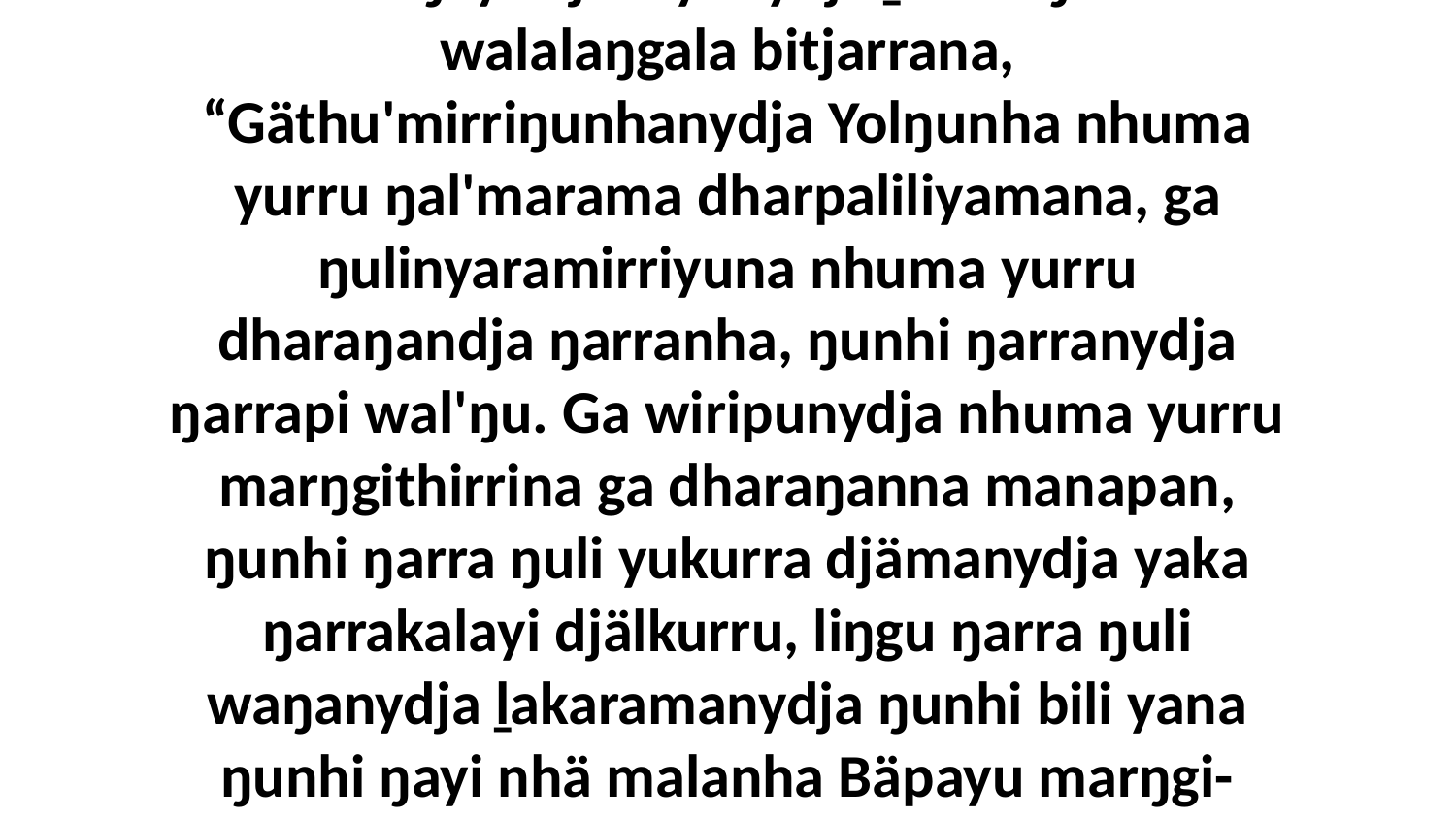

28 Bala ŋayi Djesuyunydja ḻakaraŋalana walalaŋgala bitjarrana, “Gäthu'mirriŋunhanydja Yolŋunha nhuma yurru ŋal'marama dharpaliliyamana, ga ŋulinyaramirriyuna nhuma yurru dharaŋandja ŋarranha, ŋunhi ŋarranydja ŋarrapi wal'ŋu. Ga wiripunydja nhuma yurru marŋgithirrina ga dharaŋanna manapan, ŋunhi ŋarra ŋuli yukurra djämanydja yaka ŋarrakalayi djälkurru, liŋgu ŋarra ŋuli waŋanydja ḻakaramanydja ŋunhi bili yana ŋunhi ŋayi nhä malanha Bäpayu marŋgi-wekaŋala ŋarranha.